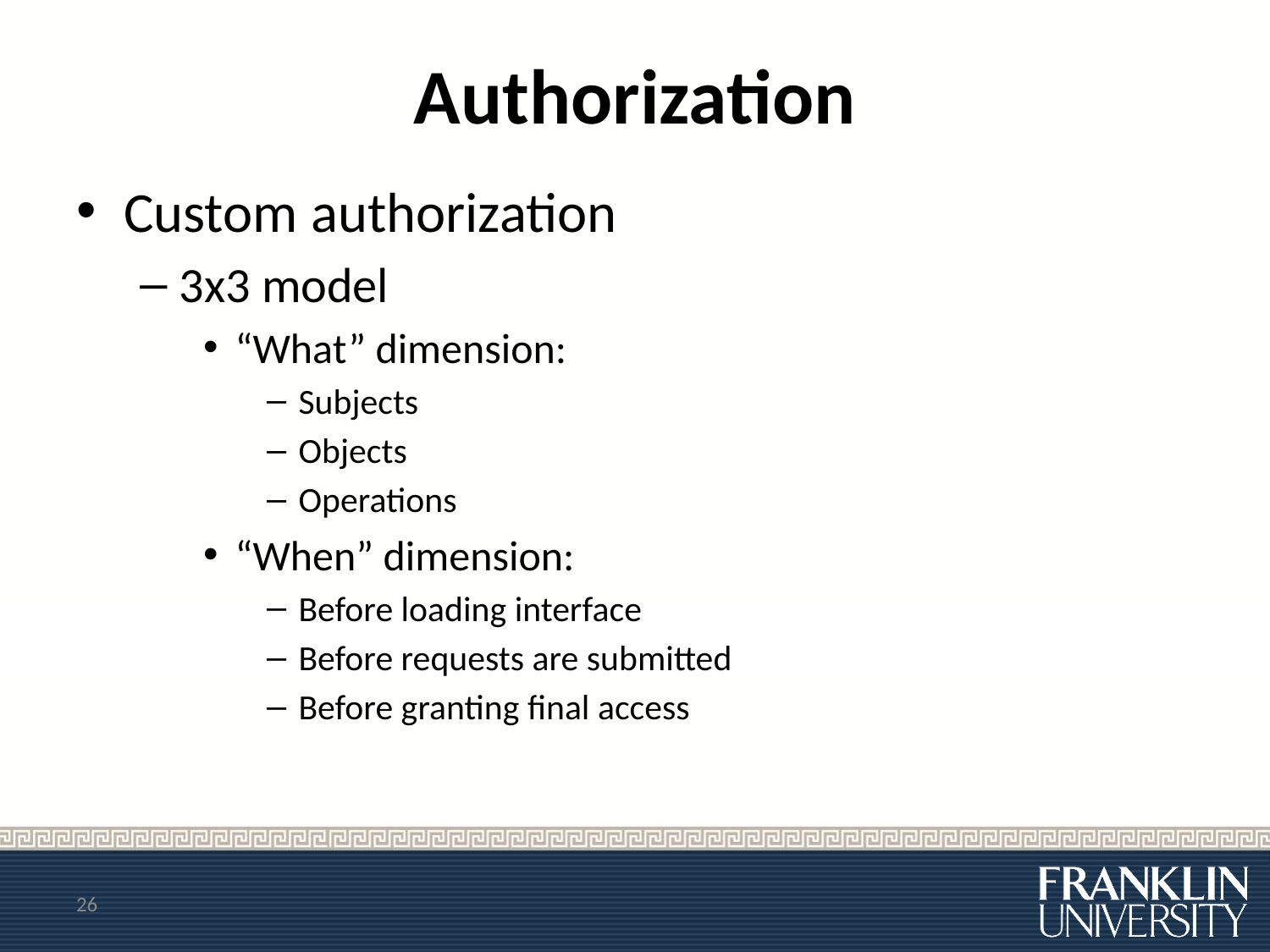

# Authorization
Custom authorization
3x3 model
“What” dimension:
Subjects
Objects
Operations
“When” dimension:
Before loading interface
Before requests are submitted
Before granting final access
26